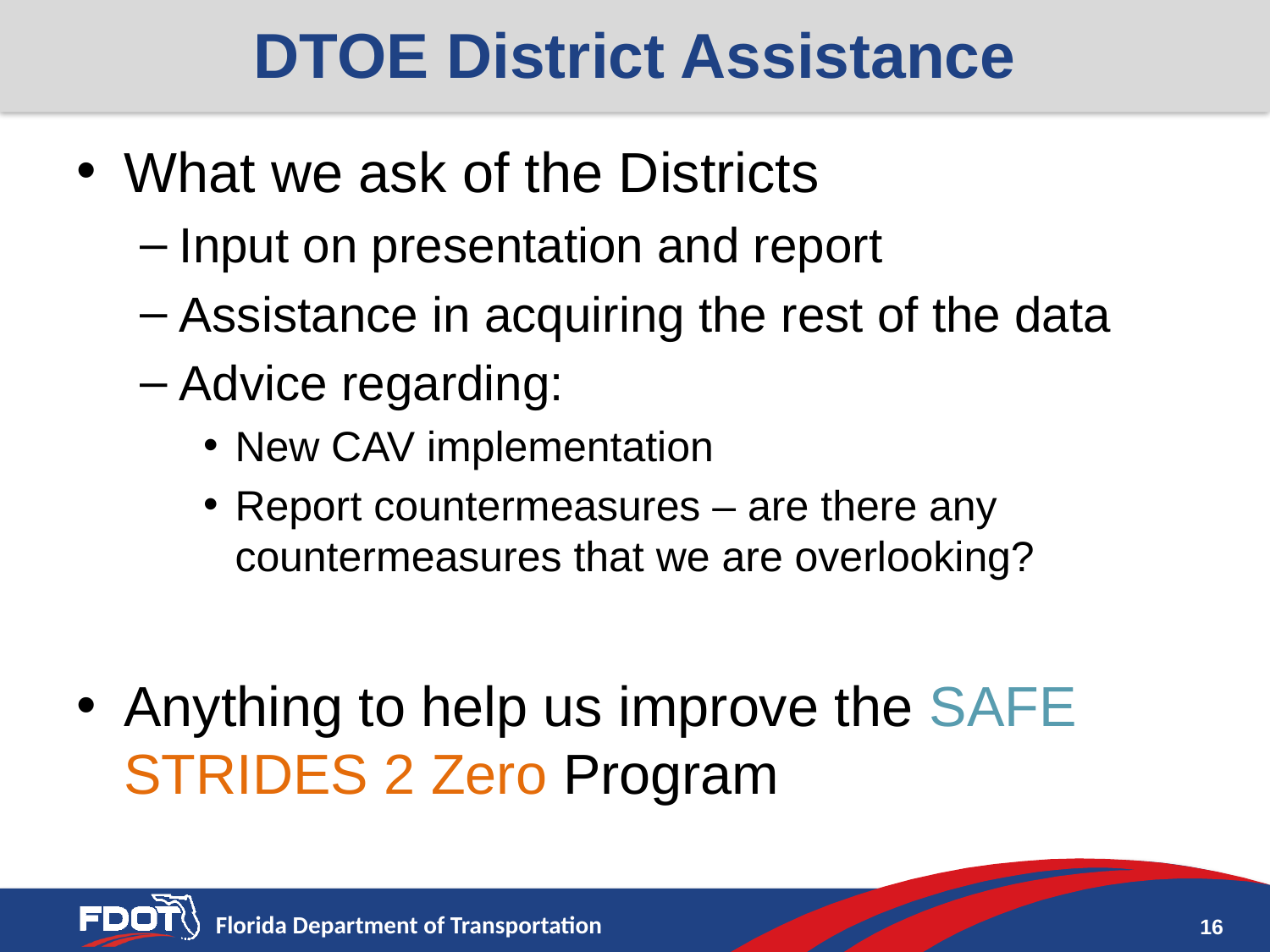

# DTOE District Assistance
What we ask of the Districts
Input on presentation and report
Assistance in acquiring the rest of the data
Advice regarding:
New CAV implementation
Report countermeasures – are there any countermeasures that we are overlooking?

Anything to help us improve the SAFE STRIDES 2 Zero Program
16